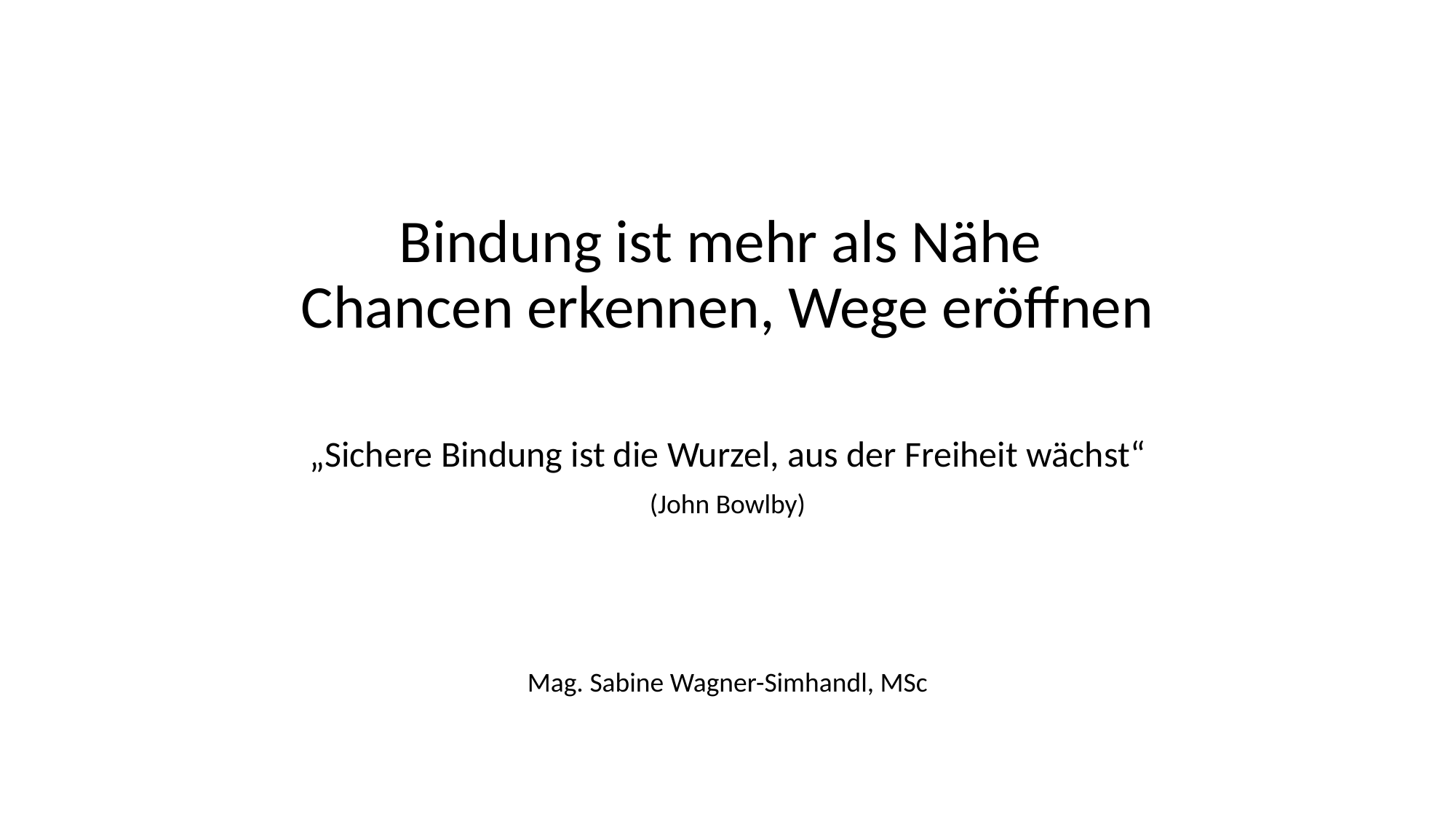

# Bindung ist mehr als Nähe Chancen erkennen, Wege eröffnen
„Sichere Bindung ist die Wurzel, aus der Freiheit wächst“
(John Bowlby)

Mag. Sabine Wagner-Simhandl, MSc